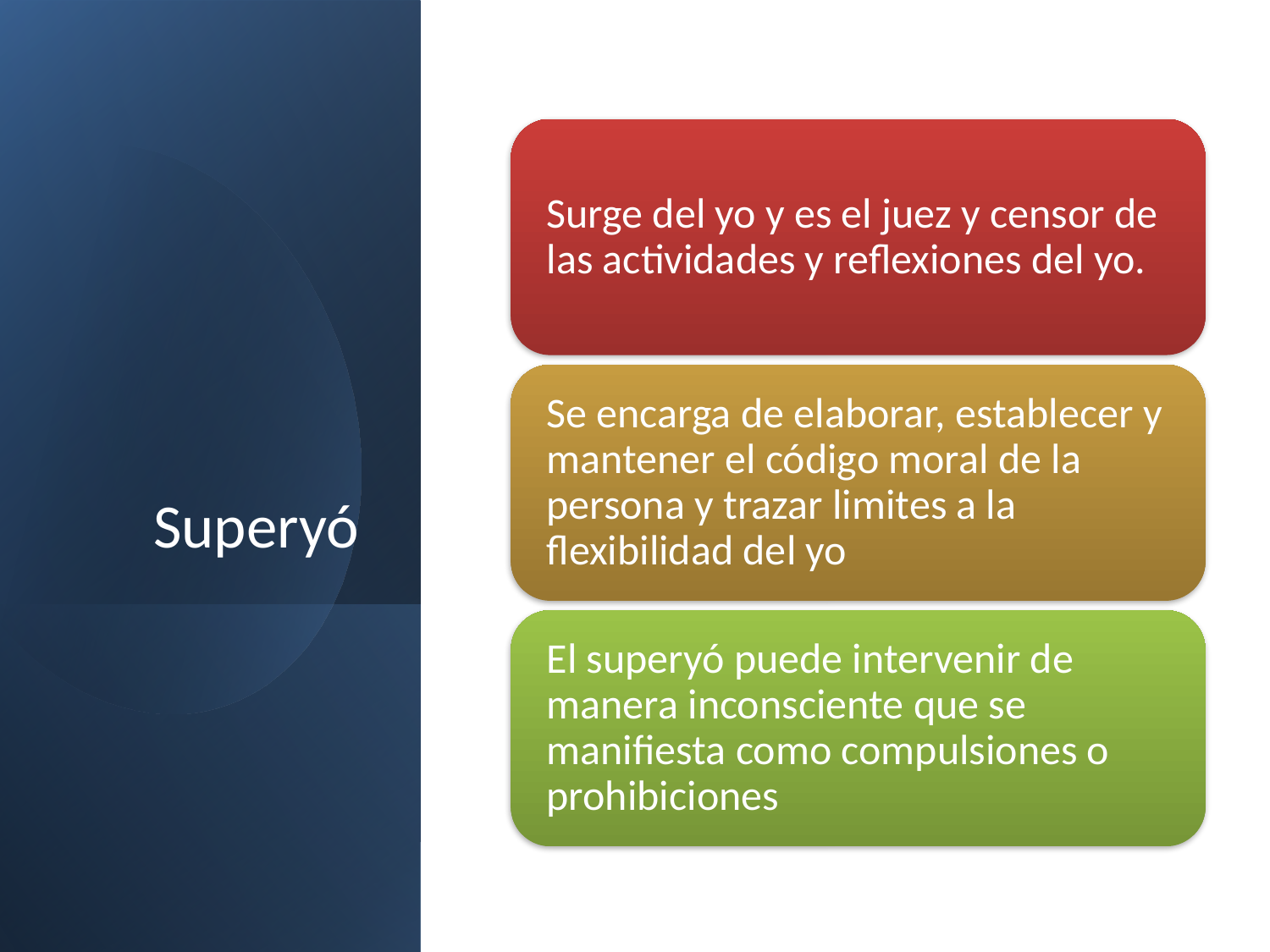

Surge del yo y es el juez y censor de las actividades y reflexiones del yo.
Se encarga de elaborar, establecer y mantener el código moral de la persona y trazar limites a la flexibilidad del yo
El superyó puede intervenir de manera inconsciente que se manifiesta como compulsiones o prohibiciones

# Superyó